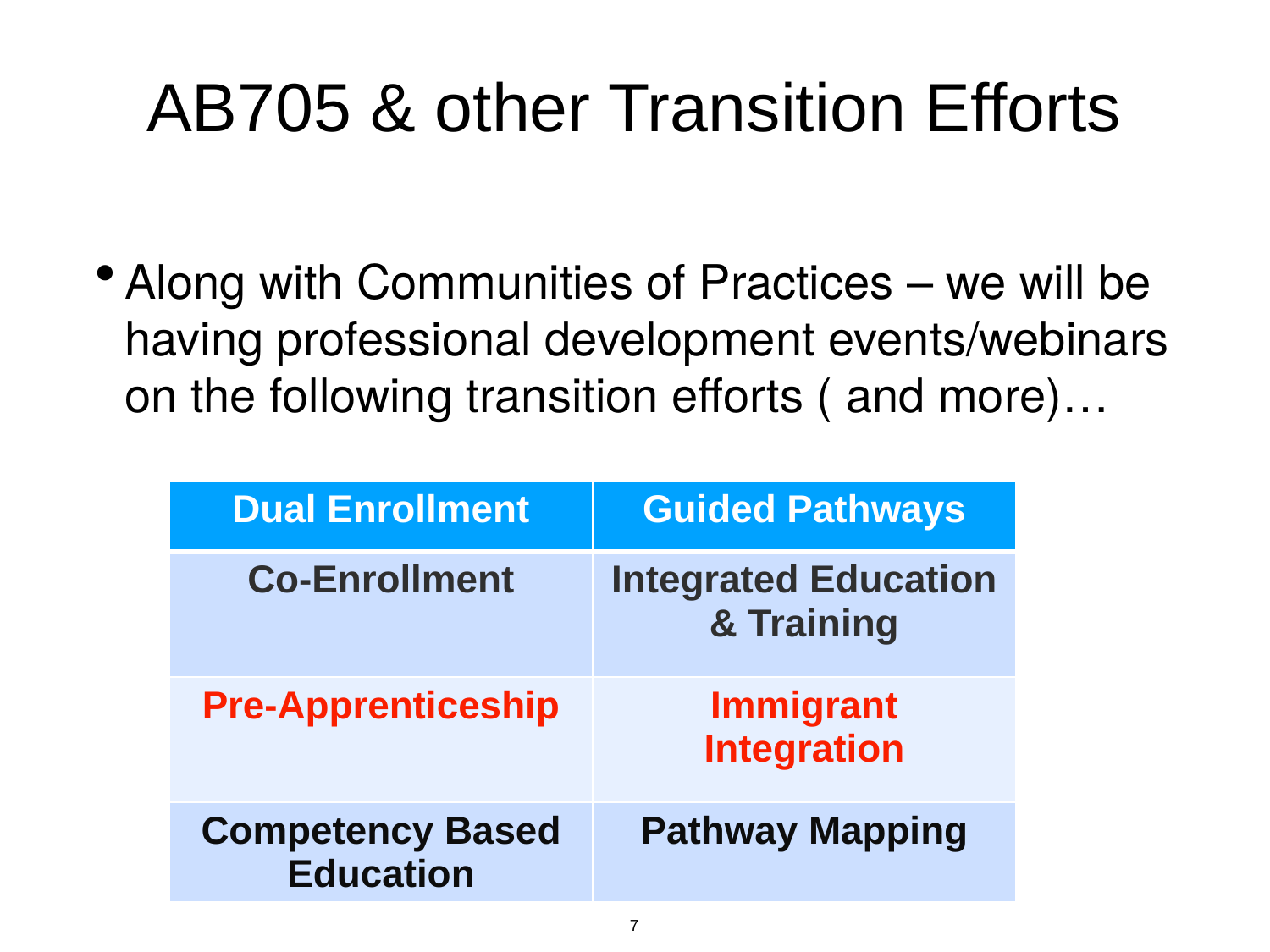

# AB705 & other Transition Efforts
Along with Communities of Practices – we will be having professional development events/webinars on the following transition efforts ( and more)…
| Dual Enrollment | Guided Pathways |
| --- | --- |
| Co-Enrollment | Integrated Education & Training |
| Pre-Apprenticeship | Immigrant Integration |
| Competency Based Education | Pathway Mapping |
7